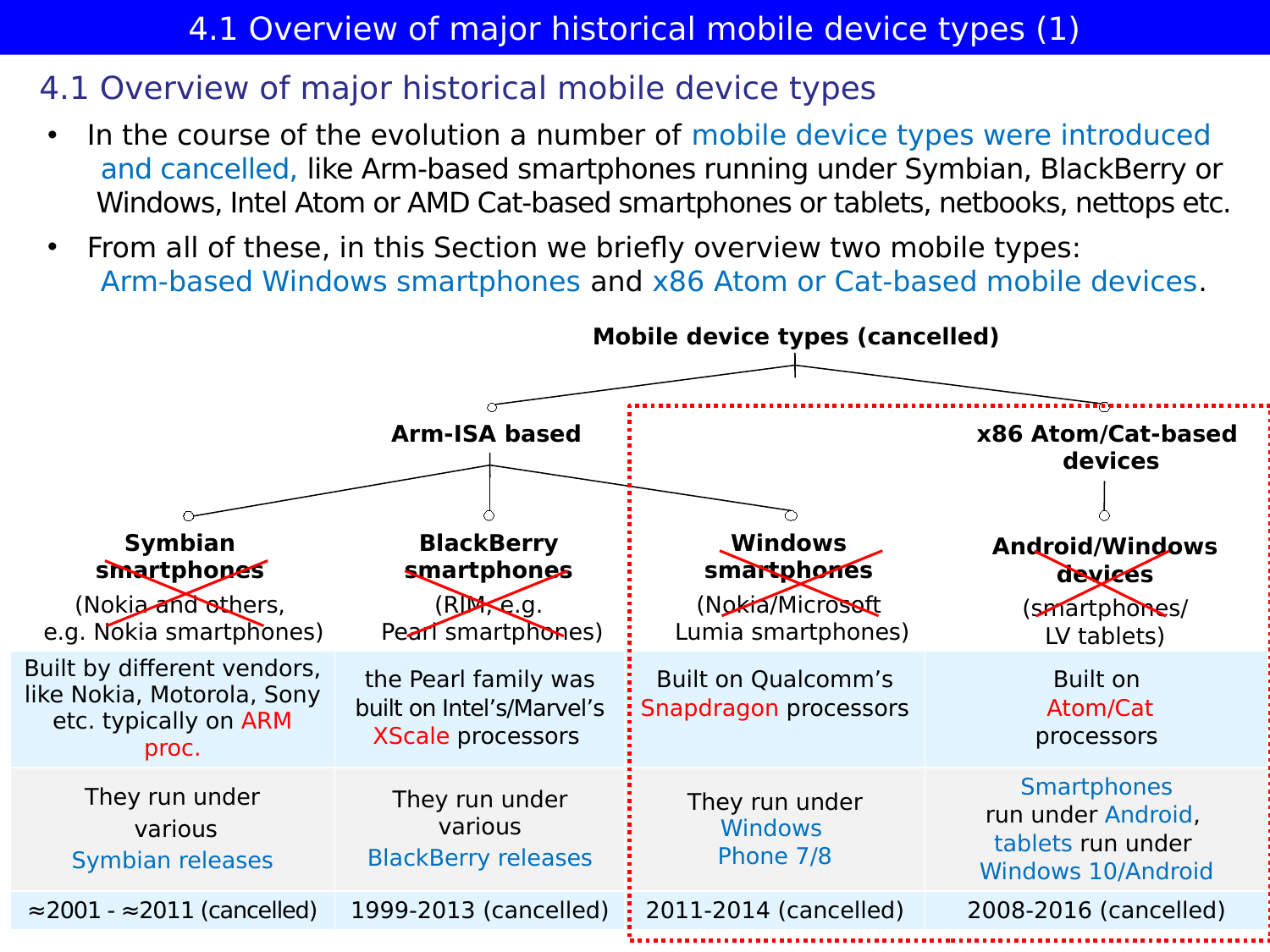

# 4.1 Overview of major historical mobile device types (1)
4.1 Overview of major historical mobile device types
In the course of the evolution a number of mobile device types were introduced
      and cancelled, like Arm-based smartphones running under Symbian, BlackBerry or
      Windows, Intel Atom or AMD Cat-based smartphones or tablets, netbooks, nettops etc.
From all of these, in this Section we briefly overview two mobile types:
      Arm-based Windows smartphones and x86 Atom or Cat-based mobile devices.
Mobile device types (cancelled)

Arm-ISA based
x86 Atom/Cat-based
 devices

Symbian
smartphones
(Nokia and others,
 e.g. Nokia smartphones)
BlackBerry
smartphones
(RIM, e.g.
 Pearl smartphones)
Windows
smartphones
(Nokia/Microsoft
 Lumia smartphones)
Android/Windows
devices
(smartphones/
LV tablets)

|  |  |  |  |
| --- | --- | --- | --- |
| Built by different vendors, like Nokia, Motorola, Sony etc. typically on ARM proc. | the Pearl family was built on Intel’s/Marvel’s XScale processors | Built on Qualcomm’s Snapdragon processors | Built on Atom/Cat processors |
| They run under various Symbian releases | They run under various BlackBerry releases | They run under Windows Phone 7/8 | Smartphones run under Android, tablets run under Windows 10/Android |
| ≈2001 - ≈2011 (cancelled) | 1999-2013 (cancelled) | 2011-2014 (cancelled) | 2008-2016 (cancelled) |